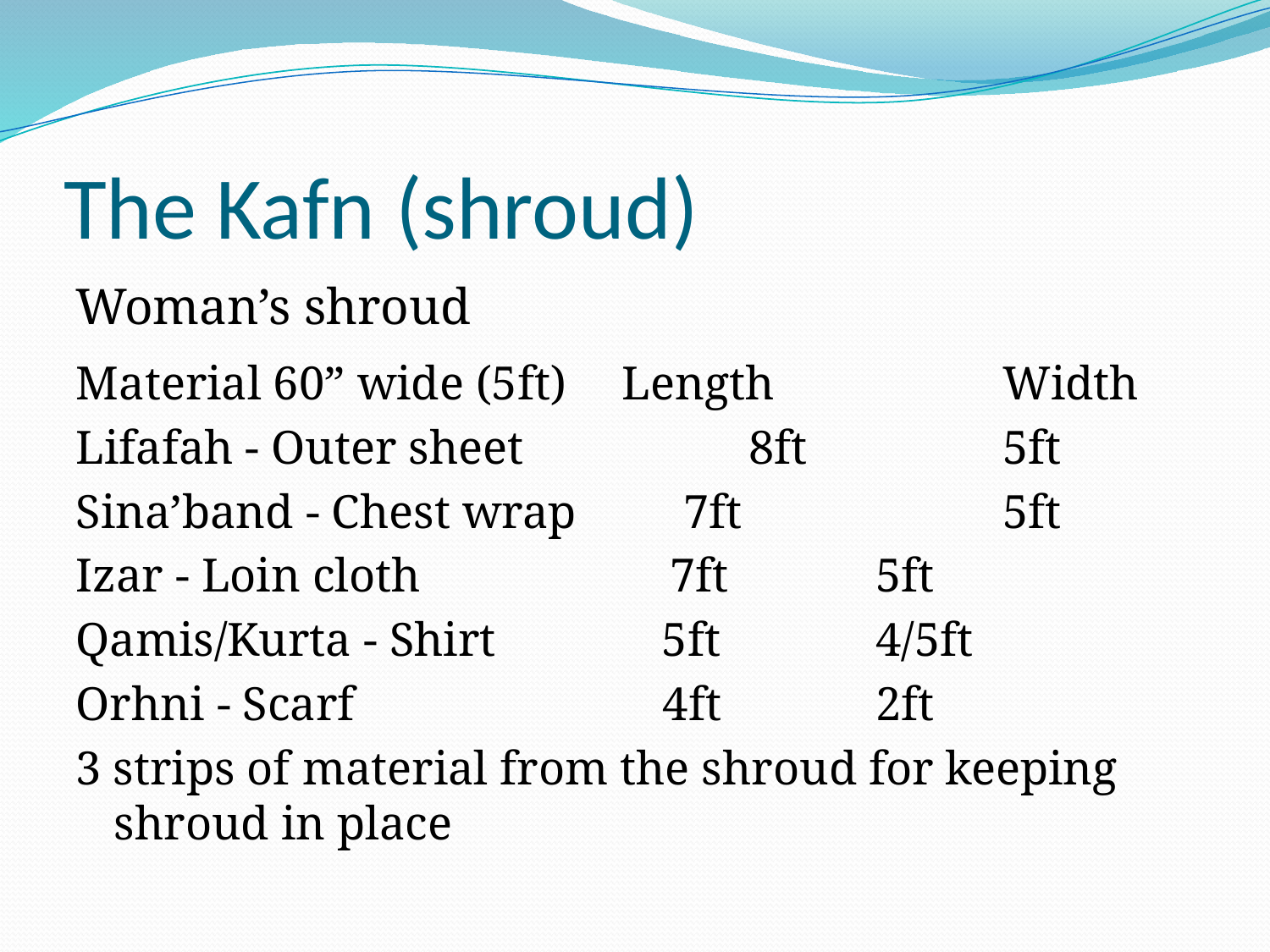

# The Kafn (shroud)
Woman’s shroud
Material 60” wide (5ft)	Length		Width
Lifafah - Outer sheet         	8ft 		5ft
Sina’band - Chest wrap         7ft 		5ft
Izar - Loin cloth                     7ft 		5ft
Qamis/Kurta - Shirt              5ft		4/5ft
Orhni - Scarf                          4ft 		2ft
3 strips of material from the shroud for keeping shroud in place